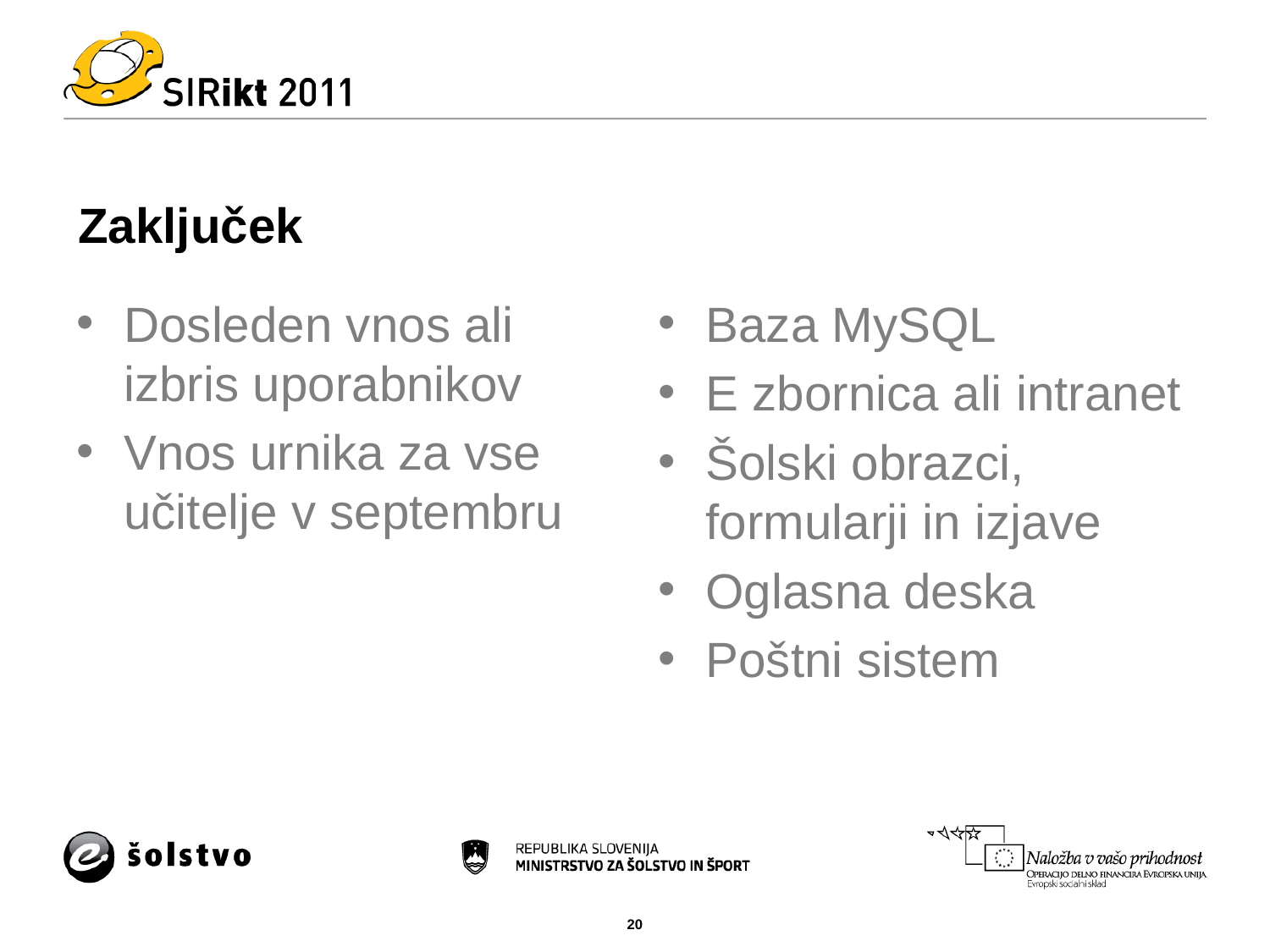

# Zaključek
Dosleden vnos ali izbris uporabnikov
Vnos urnika za vse učitelje v septembru

Baza MySQL
E zbornica ali intranet
Šolski obrazci, formularji in izjave
Oglasna deska
Poštni sistem

20